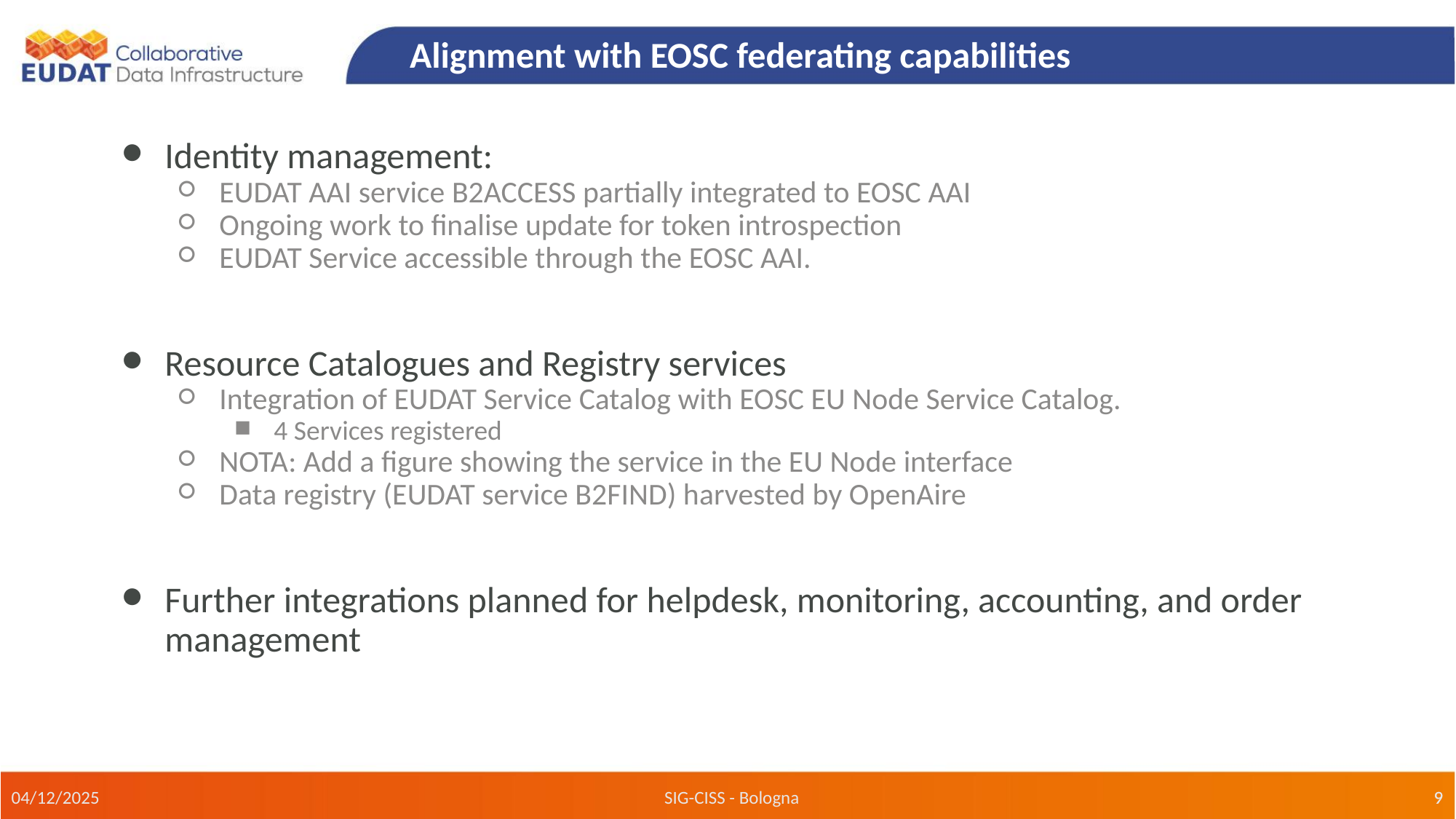

# Alignment with EOSC federating capabilities
Identity management:
EUDAT AAI service B2ACCESS partially integrated to EOSC AAI
Ongoing work to finalise update for token introspection
EUDAT Service accessible through the EOSC AAI.

Resource Catalogues and Registry services
Integration of EUDAT Service Catalog with EOSC EU Node Service Catalog.
4 Services registered
NOTA: Add a figure showing the service in the EU Node interface
Data registry (EUDAT service B2FIND) harvested by OpenAire

Further integrations planned for helpdesk, monitoring, accounting, and order management